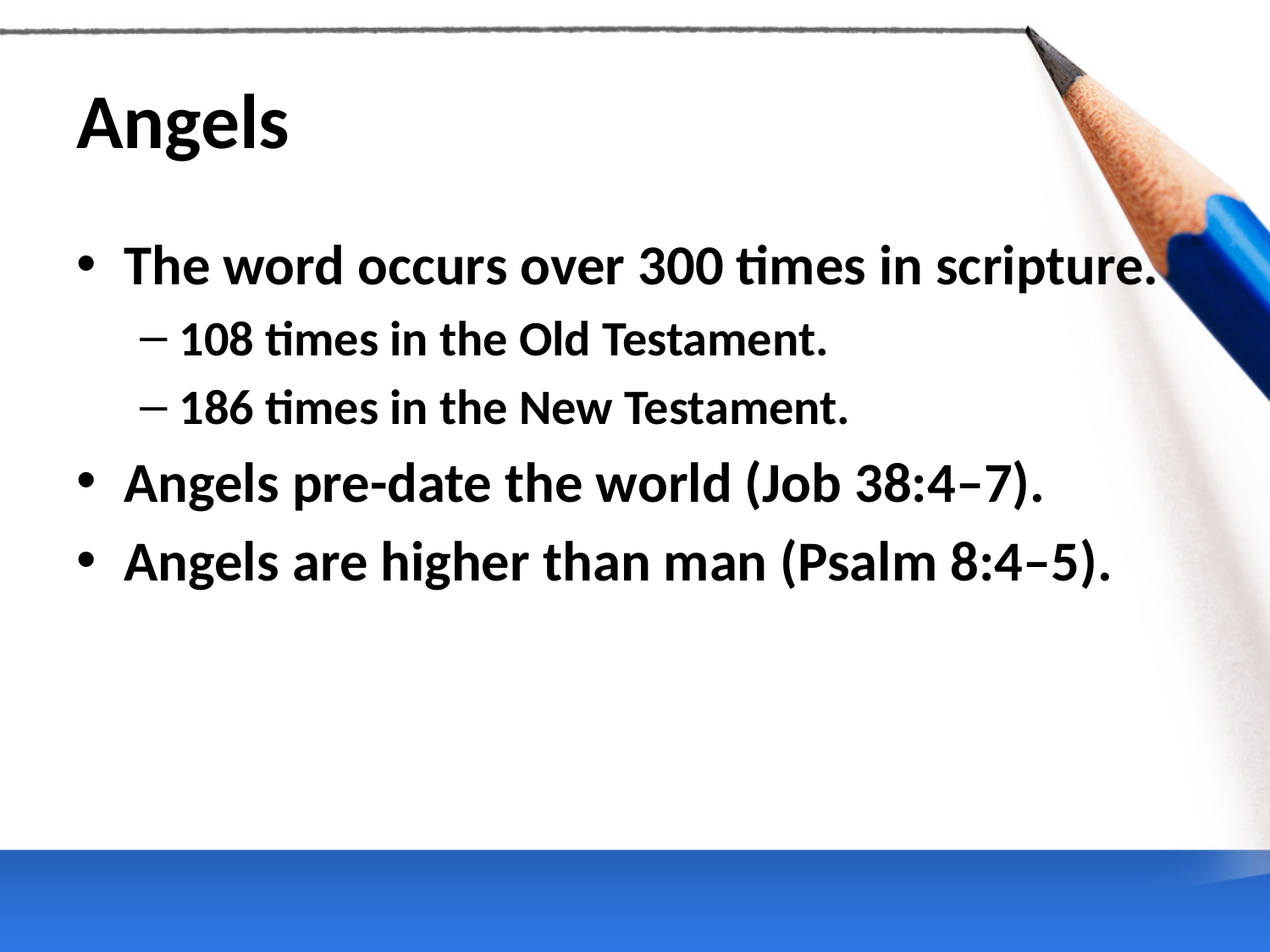

# Angels
The word occurs over 300 times in scripture.
108 times in the Old Testament.
186 times in the New Testament.
Angels pre-date the world (Job 38:4–7).
Angels are higher than man (Psalm 8:4–5).